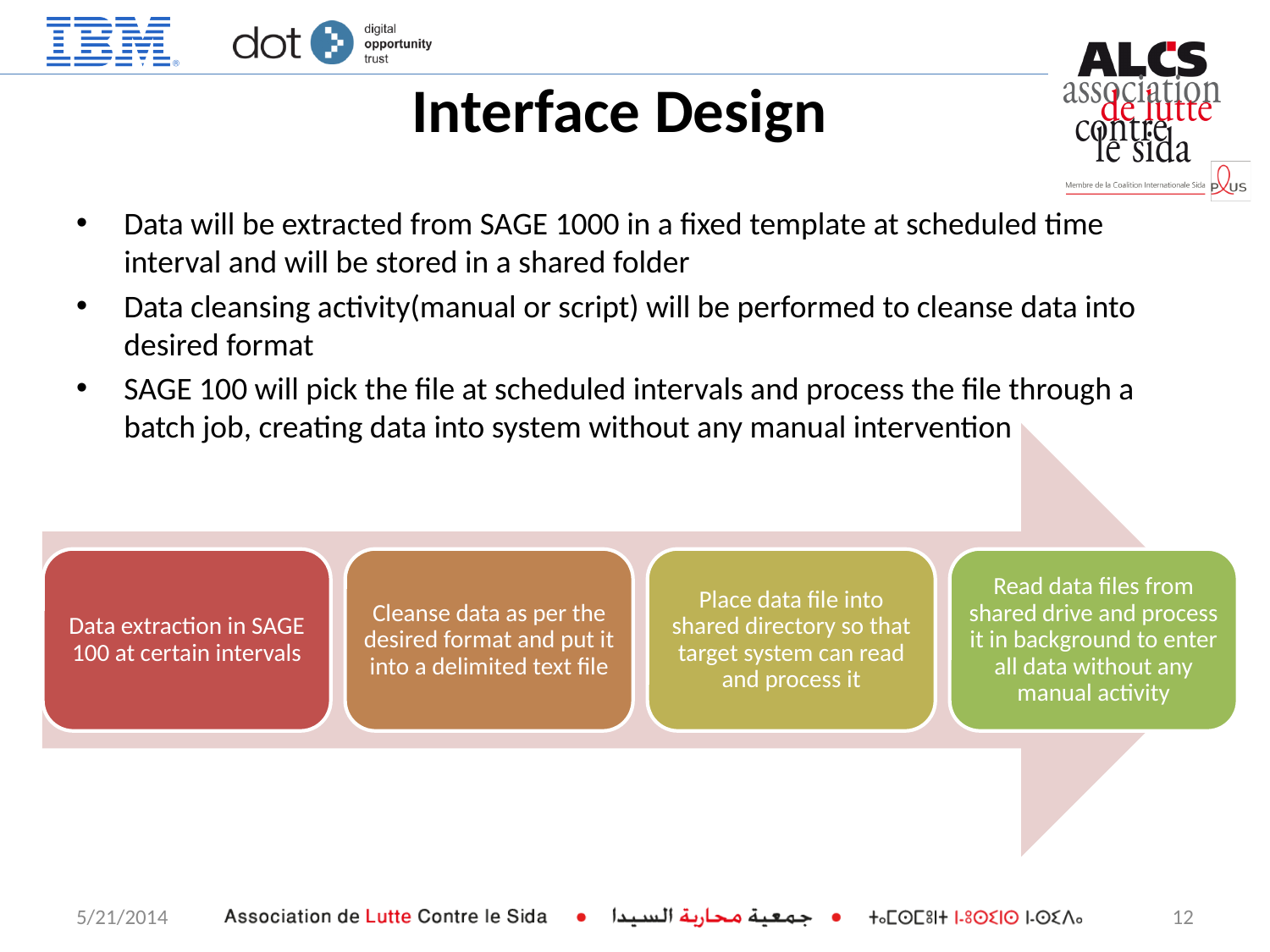

# Interface Design
Data will be extracted from SAGE 1000 in a fixed template at scheduled time  interval and will be stored in a shared folder
Data cleansing activity(manual or script) will be performed to cleanse data into desired format
SAGE 100 will pick the file at scheduled intervals and process the file through a batch job, creating data into system without any manual intervention

Data extraction in SAGE 100 at certain intervals
Cleanse data as per the desired format and put it into a delimited text file
Place data file into shared directory so that target system can read and process it
Read data files from shared drive and process it in background to enter all data without any manual activity
5/21/2014
12